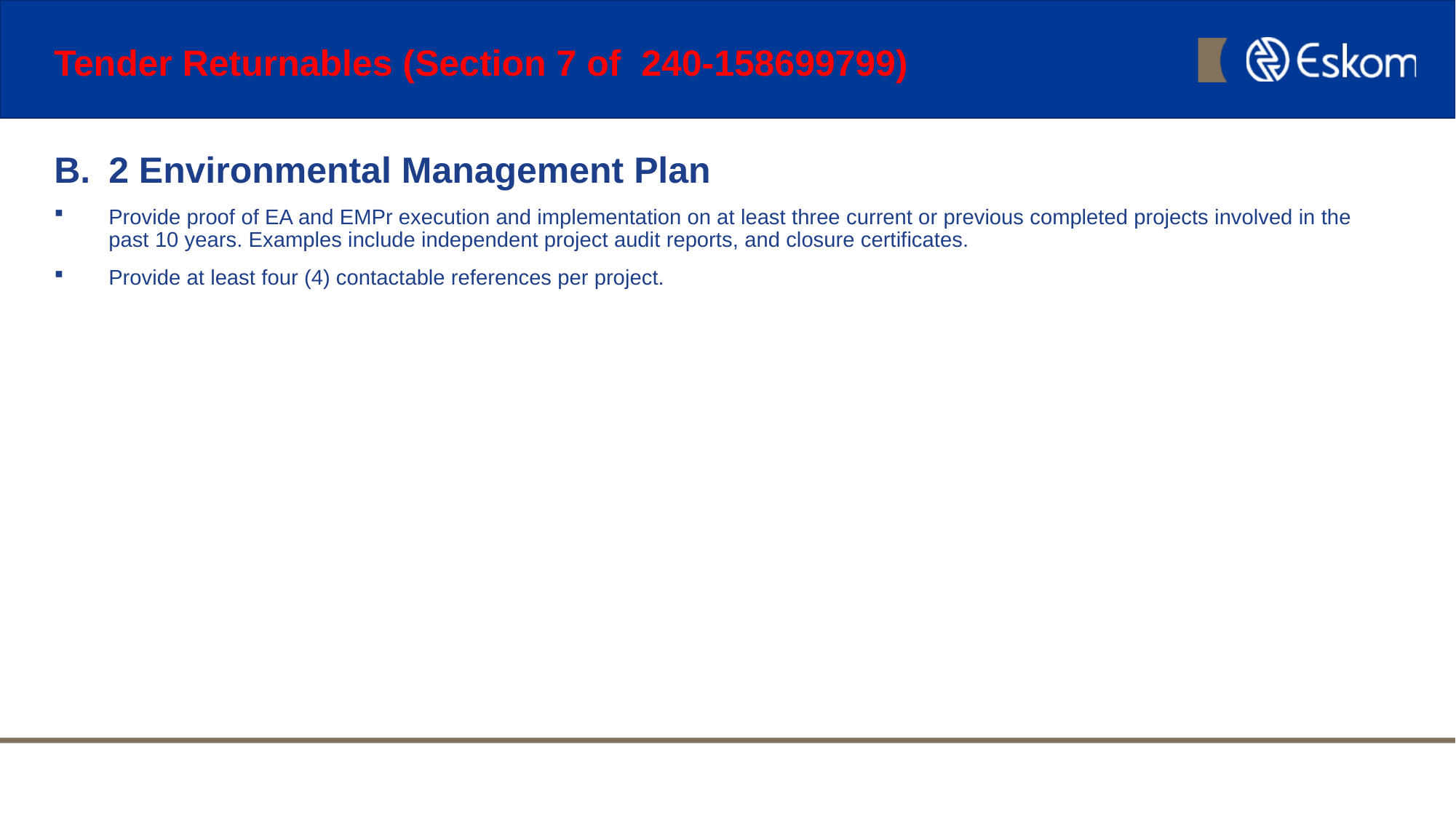

# Tender Returnables (Section 7 of  240-158699799)
2 Environmental Management Plan
Provide proof of EA and EMPr execution and implementation on at least three current or previous completed projects involved in the past 10 years. Examples include independent project audit reports, and closure certificates.
Provide at least four (4) contactable references per project.